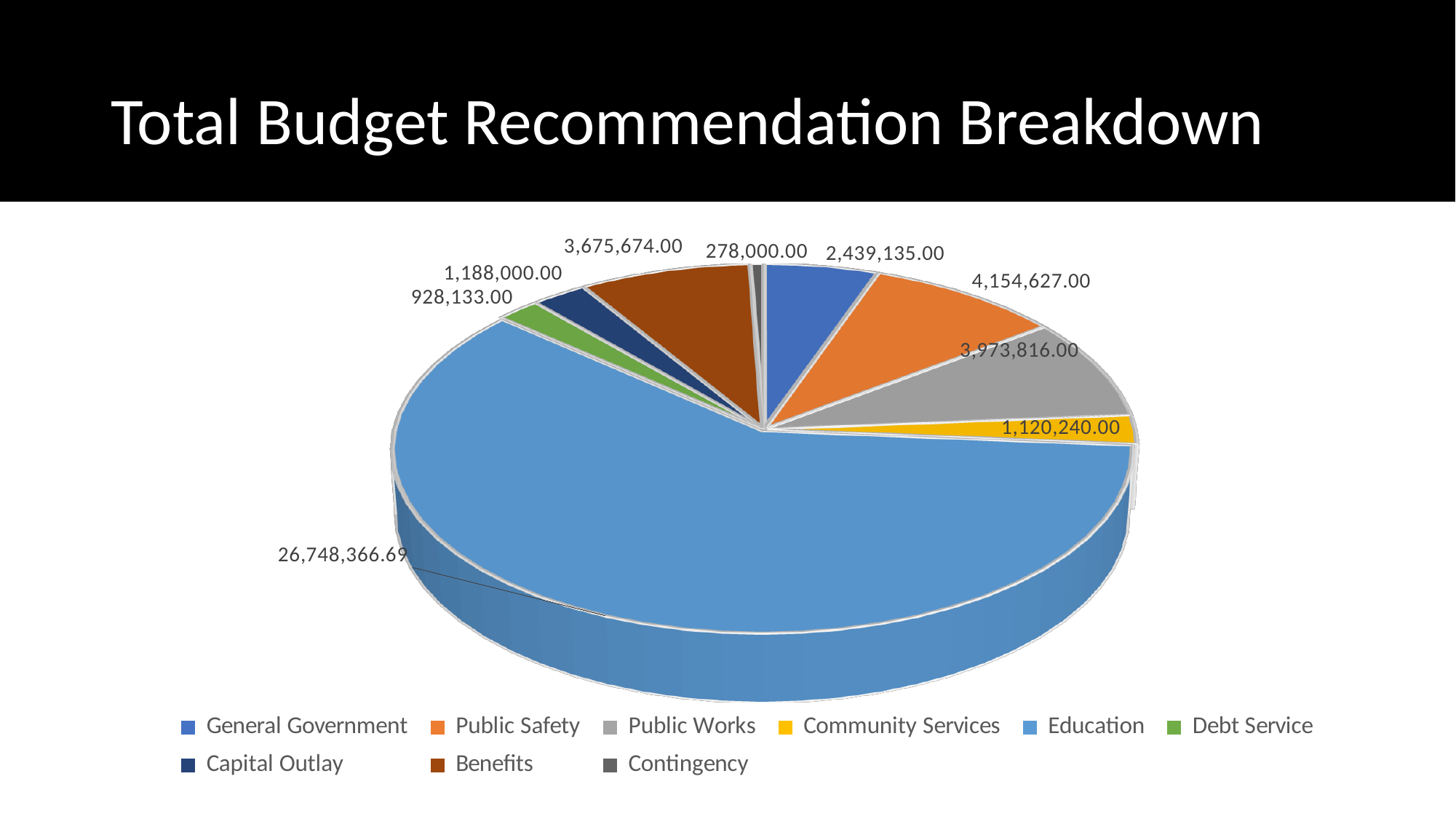

# Total Budget Recommendation Breakdown

[unsupported chart]

[unsupported chart]